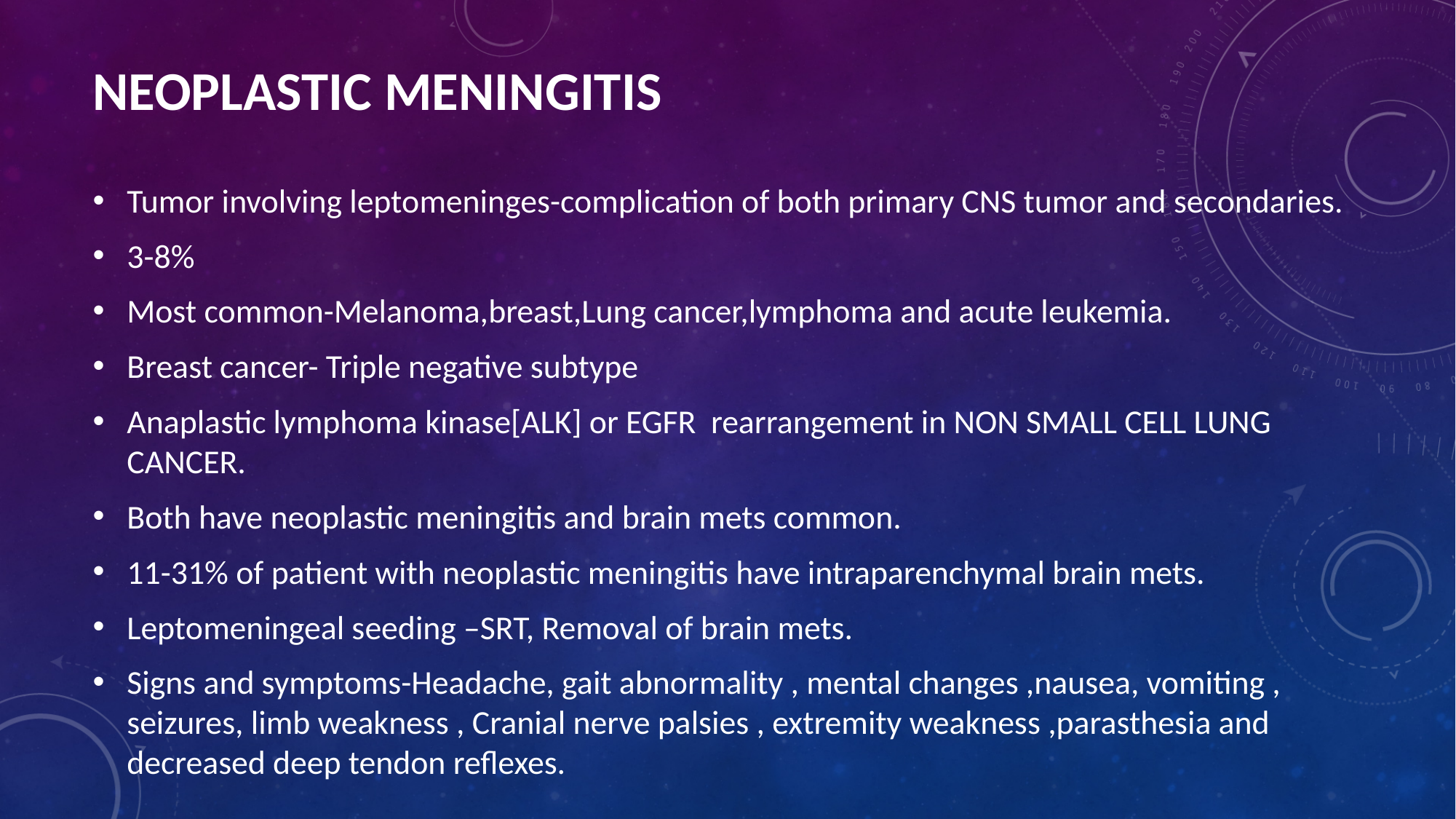

# NEOPLastic meningitis
Tumor involving leptomeninges-complication of both primary CNS tumor and secondaries.
3-8%
Most common-Melanoma,breast,Lung cancer,lymphoma and acute leukemia.
Breast cancer- Triple negative subtype
Anaplastic lymphoma kinase[ALK] or EGFR  rearrangement in NON SMALL CELL LUNG CANCER.
Both have neoplastic meningitis and brain mets common.
11-31% of patient with neoplastic meningitis have intraparenchymal brain mets.
Leptomeningeal seeding –SRT, Removal of brain mets.
Signs and symptoms-Headache, gait abnormality , mental changes ,nausea, vomiting , seizures, limb weakness , Cranial nerve palsies , extremity weakness ,parasthesia and decreased deep tendon reflexes.